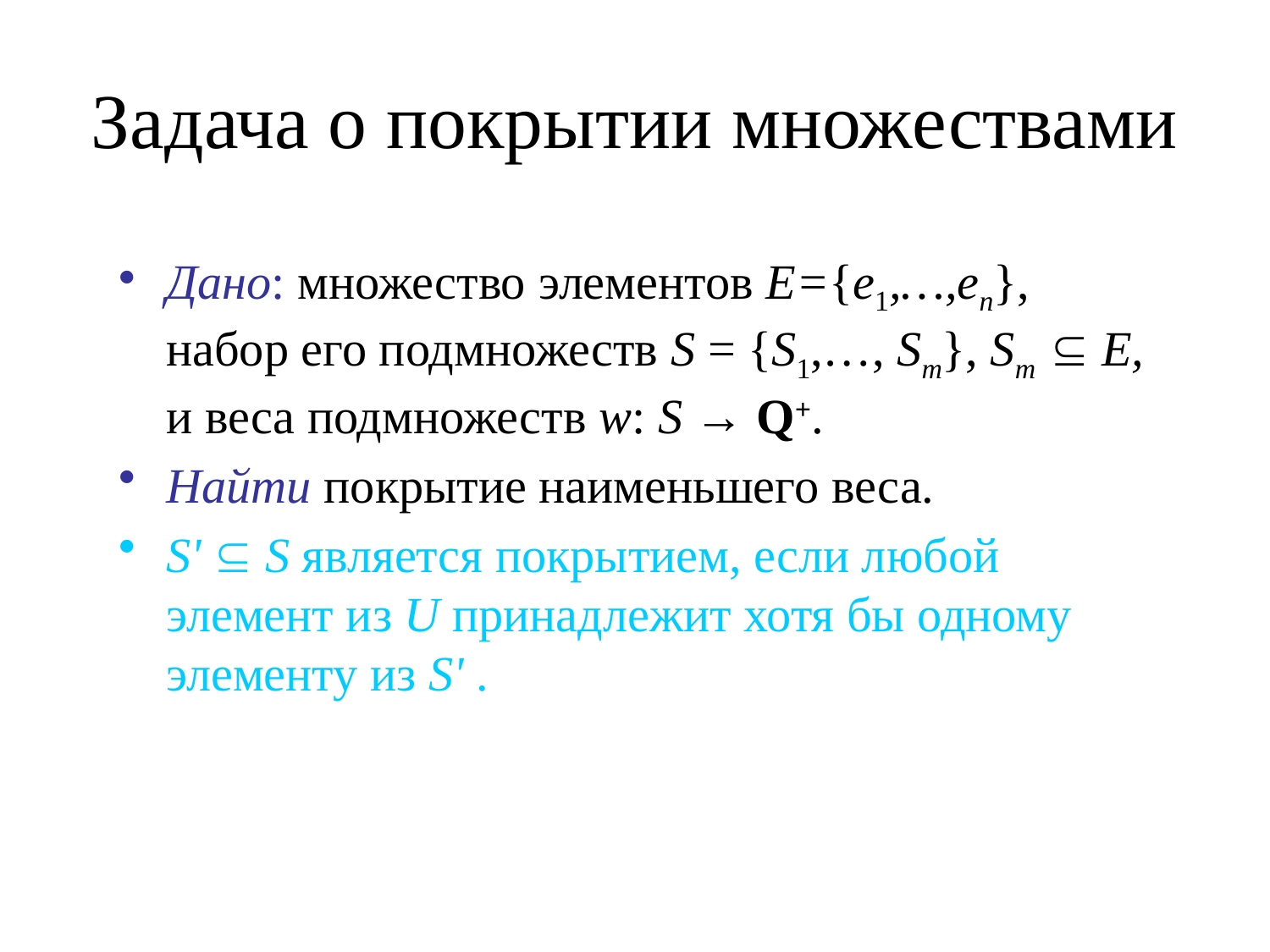

# Задача о покрытии множествами
Дано: множество элементов E={e1,…,en}, набор его подмножеств S = {S1,…, Sm}, Sm  ⊆ E,  и веса подмножеств w: S → Q+.
Найти покрытие наименьшего веса.
S' ⊆ S является покрытием, если любой элемент из U принадлежит хотя бы одному элементу из S' .